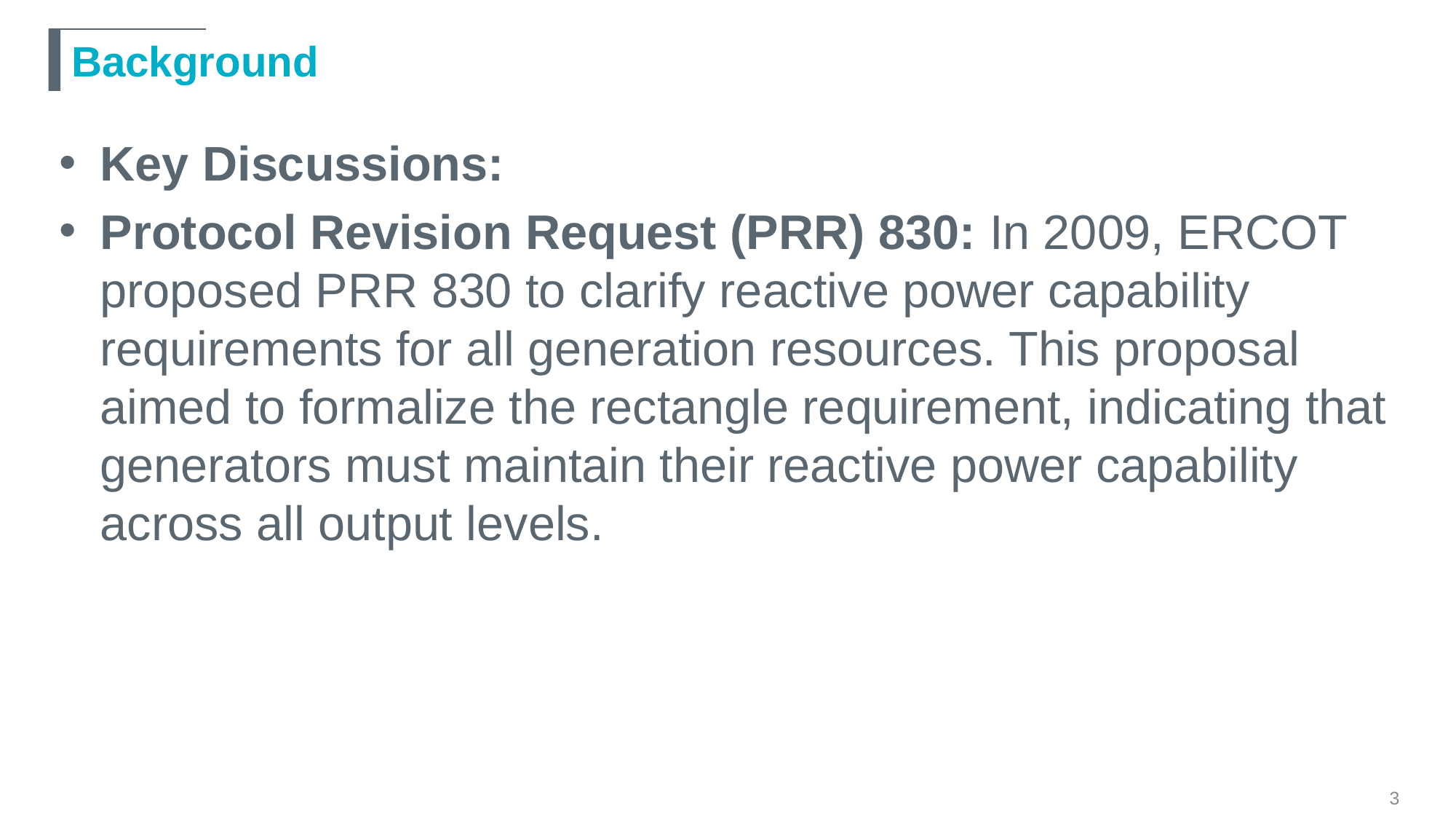

# Background
Key Discussions:
Protocol Revision Request (PRR) 830: In 2009, ERCOT proposed PRR 830 to clarify reactive power capability requirements for all generation resources. This proposal aimed to formalize the rectangle requirement, indicating that generators must maintain their reactive power capability across all output levels.

3